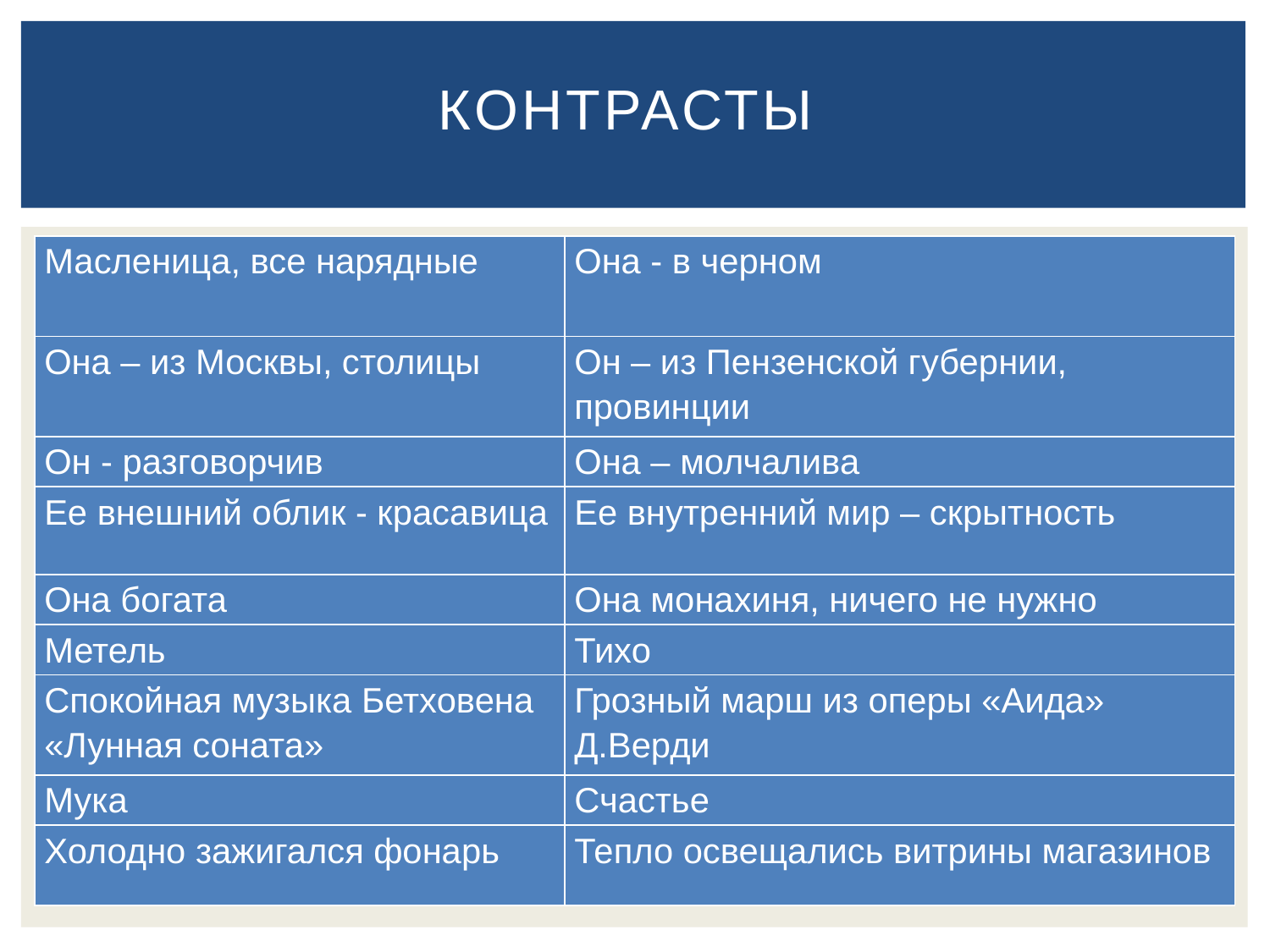

# Контрасты
| Масленица, все нарядные | Она - в черном |
| --- | --- |
| Она – из Москвы, столицы | Он – из Пензенской губернии, провинции |
| Он - разговорчив | Она – молчалива |
| Ее внешний облик - красавица | Ее внутренний мир – скрытность |
| Она богата | Она монахиня, ничего не нужно |
| Метель | Тихо |
| Спокойная музыка Бетховена «Лунная соната» | Грозный марш из оперы «Аида» Д.Верди |
| Мука | Счастье |
| Холодно зажигался фонарь | Тепло освещались витрины магазинов |